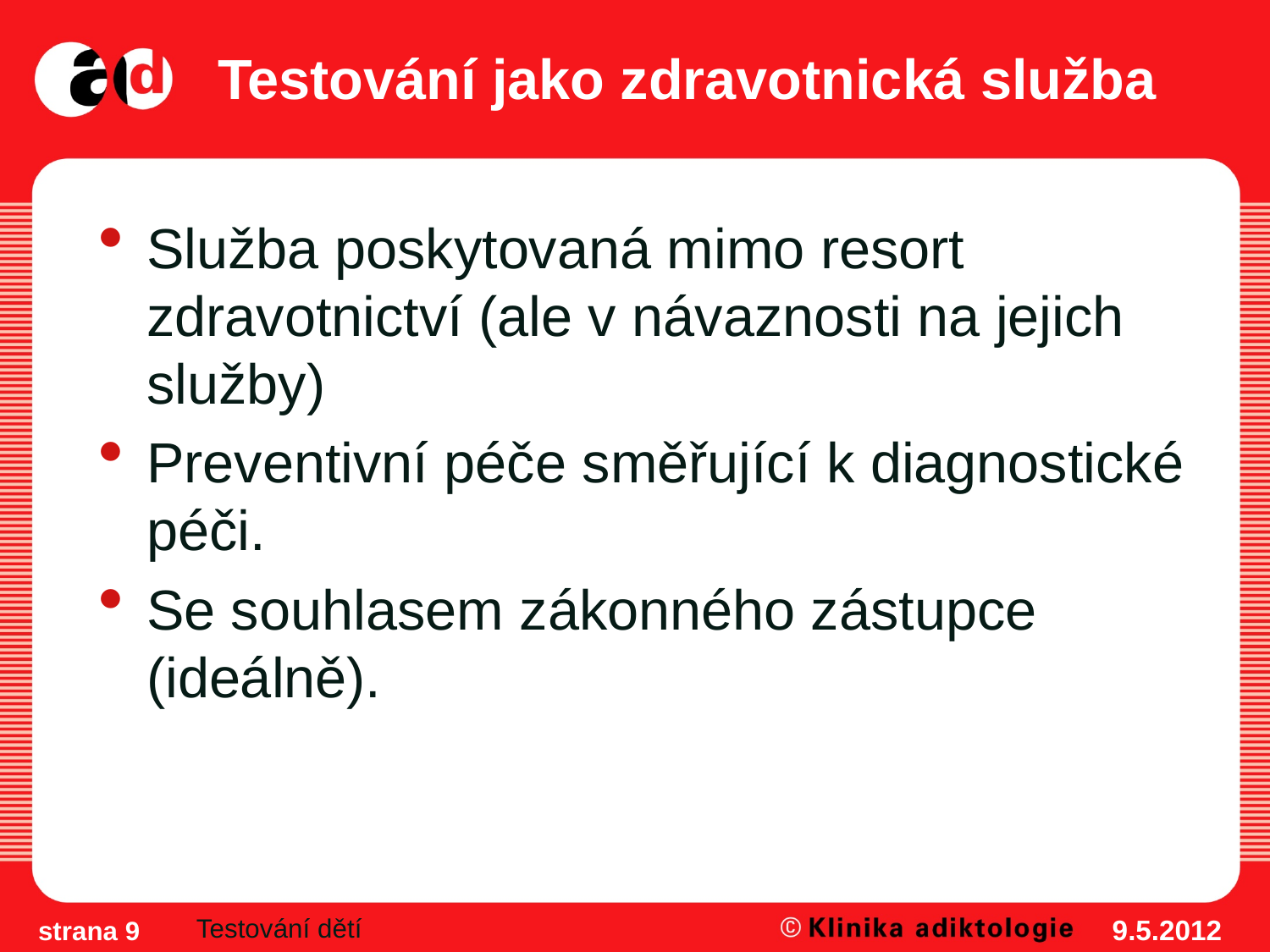

# Testování jako zdravotnická služba
Služba poskytovaná mimo resort zdravotnictví (ale v návaznosti na jejich služby)
Preventivní péče směřující k diagnostické péči.
Se souhlasem zákonného zástupce (ideálně).
Testování dětí
9.5.2012
strana 9